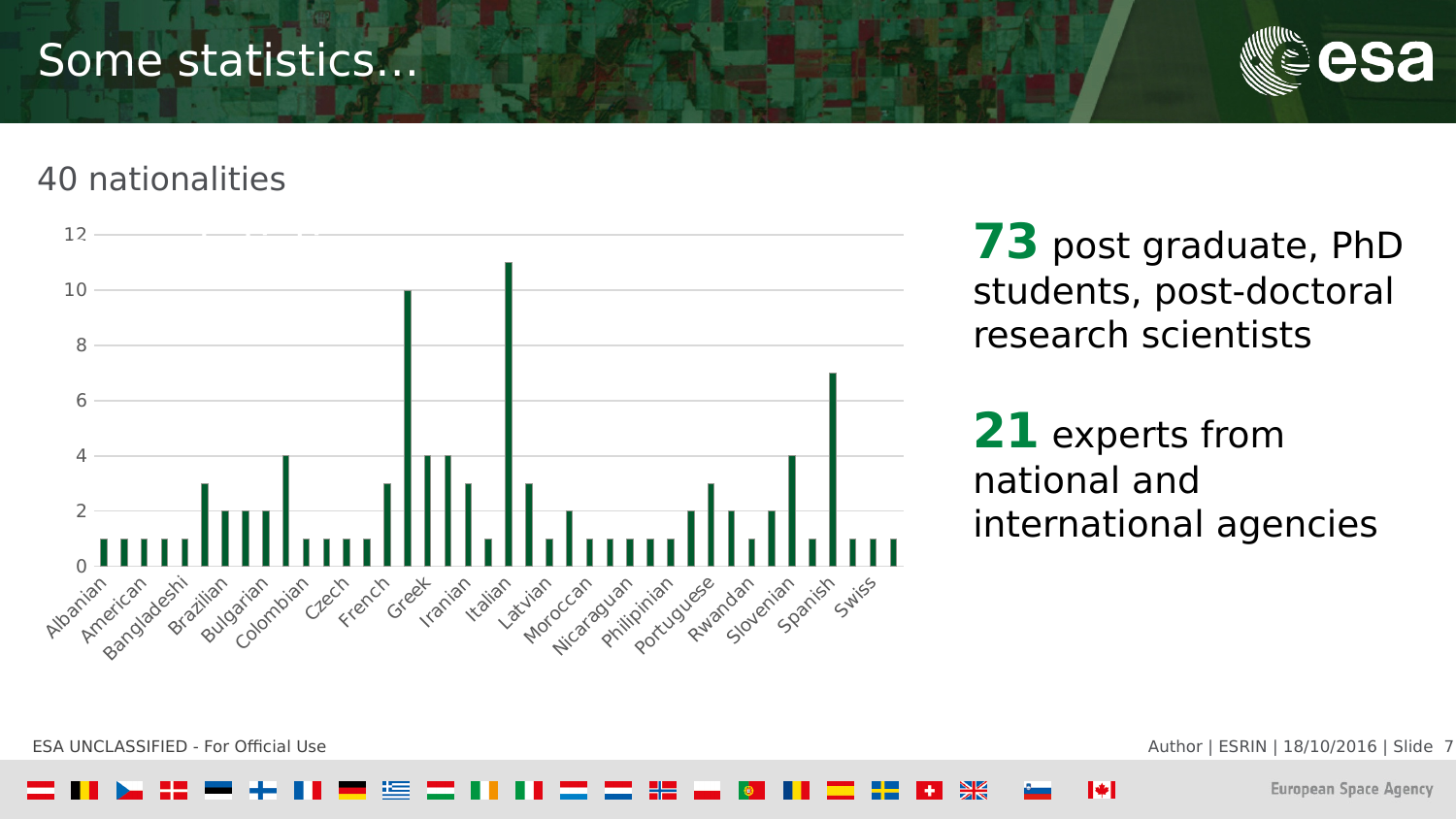

# Some statistics…
40 nationalities
73 post graduate, PhD students, post-doctoral research scientists

21 experts from national and international agencies

### Chart

| Category | Total |
|---|---|
| Albanian | 1.0 |
| Algerian | 1.0 |
| American | 1.0 |
| Austrian | 1.0 |
| Bangladeshi | 1.0 |
| Belgian | 3.0 |
| Brazilian | 2.0 |
| British | 2.0 |
| Bulgarian | 2.0 |
| Chinese | 4.0 |
| Colombian | 1.0 |
| Croatian | 1.0 |
| Czech | 1.0 |
| Ethiopian | 1.0 |
| French | 3.0 |
| German | 10.0 |
| Greek | 4.0 |
| Indian | 4.0 |
| Iranian | 3.0 |
| Iraqi | 1.0 |
| Italian | 11.0 |
| Kenyan | 3.0 |
| Latvian | 1.0 |
| Malian | 2.0 |
| Moroccan | 1.0 |
| Nepalese | 1.0 |
| Nicaraguan | 1.0 |
| Nigerien | 1.0 |
| Philipinian | 1.0 |
| Polish | 2.0 |
| Portuguese | 3.0 |
| Romanian | 2.0 |
| Rwandan | 1.0 |
| Slovakian | 2.0 |
| Slovenian | 4.0 |
| South African | 1.0 |
| Spanish | 7.0 |
| Sudanese | 1.0 |
| Swiss | 1.0 |
| Syrian | 1.0 |